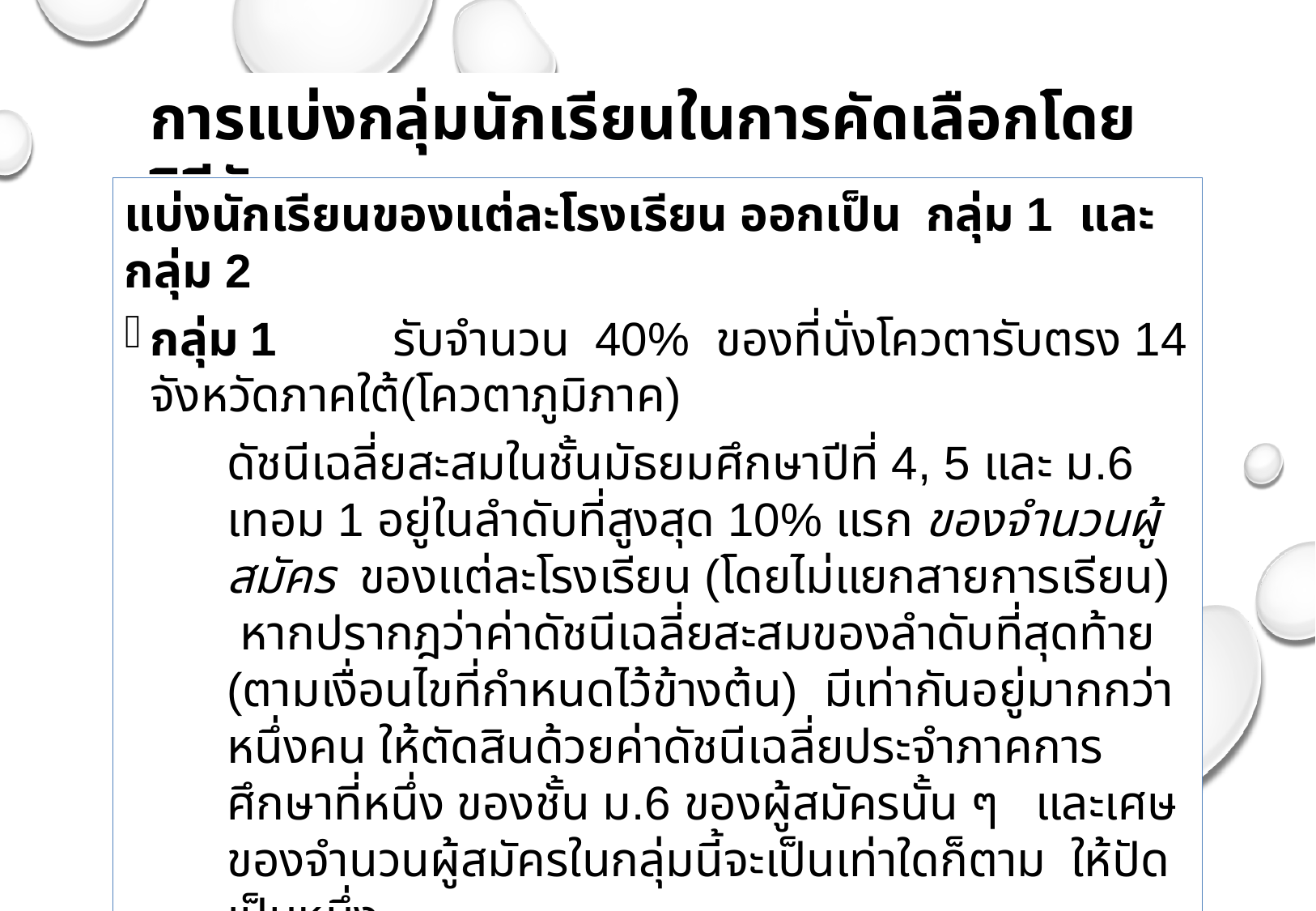

การแบ่งกลุ่มนักเรียนในการคัดเลือกโดยวิธีรับตรง
แบ่งนักเรียนของแต่ละโรงเรียน ออกเป็น  กลุ่ม 1  และ  กลุ่ม 2
กลุ่ม 1 	รับจำนวน  40%  ของที่นั่งโควตารับตรง 14 จังหวัดภาคใต้(โควตาภูมิภาค)
ดัชนีเฉลี่ยสะสมในชั้นมัธยมศึกษาปีที่ 4, 5 และ ม.6 เทอม 1 อยู่ในลำดับที่สูงสุด 10% แรก ของจำนวนผู้สมัคร  ของแต่ละโรงเรียน (โดยไม่แยกสายการเรียน)   หากปรากฎว่าค่าดัชนีเฉลี่ยสะสมของลำดับที่สุดท้าย  (ตามเงื่อนไขที่กำหนดไว้ข้างต้น)  มีเท่ากันอยู่มากกว่าหนึ่งคน ให้ตัดสินด้วยค่าดัชนีเฉลี่ยประจำภาคการศึกษาที่หนึ่ง ของชั้น ม.6 ของผู้สมัครนั้น ๆ   และเศษของจำนวนผู้สมัครในกลุ่มนี้จะเป็นเท่าใดก็ตาม  ให้ปัดเป็นหนึ่ง
กลุ่ม 2 	รับจำนวน  60%  ของที่นั่งโควตารับตรง 14 จังหวัดภาคใต้(โควตาภูมิภาค)
	เป็นนักเรียนผู้ไม่มีสิทธิ์จะอยู่ในกลุ่มที่ 1